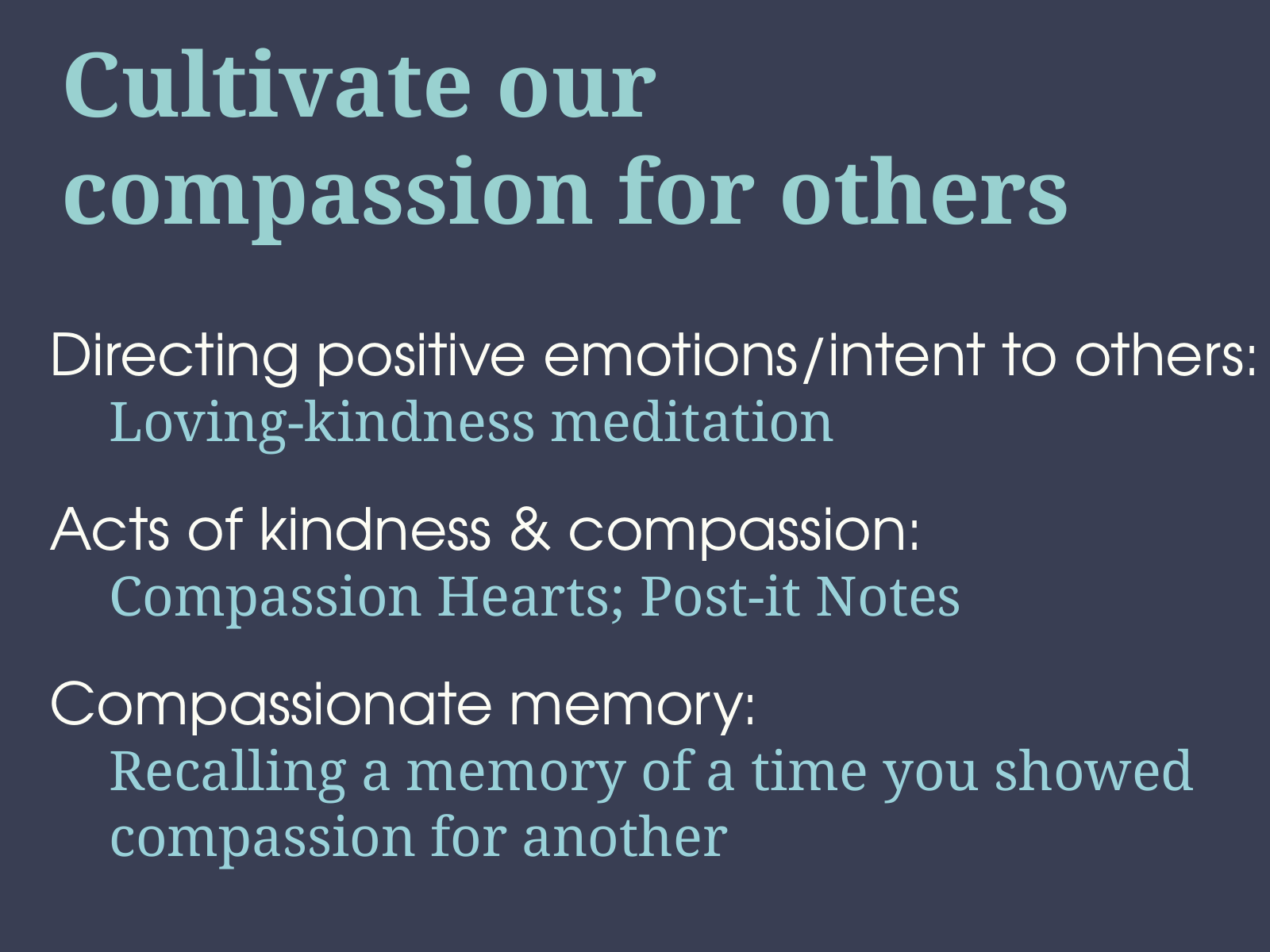

# Cultivate our compassion for others
Directing positive emotions/intent to others:
Loving-kindness meditation

Acts of kindness & compassion:
Compassion Hearts; Post-it Notes

Compassionate memory:
Recalling a memory of a time you showed  compassion for another